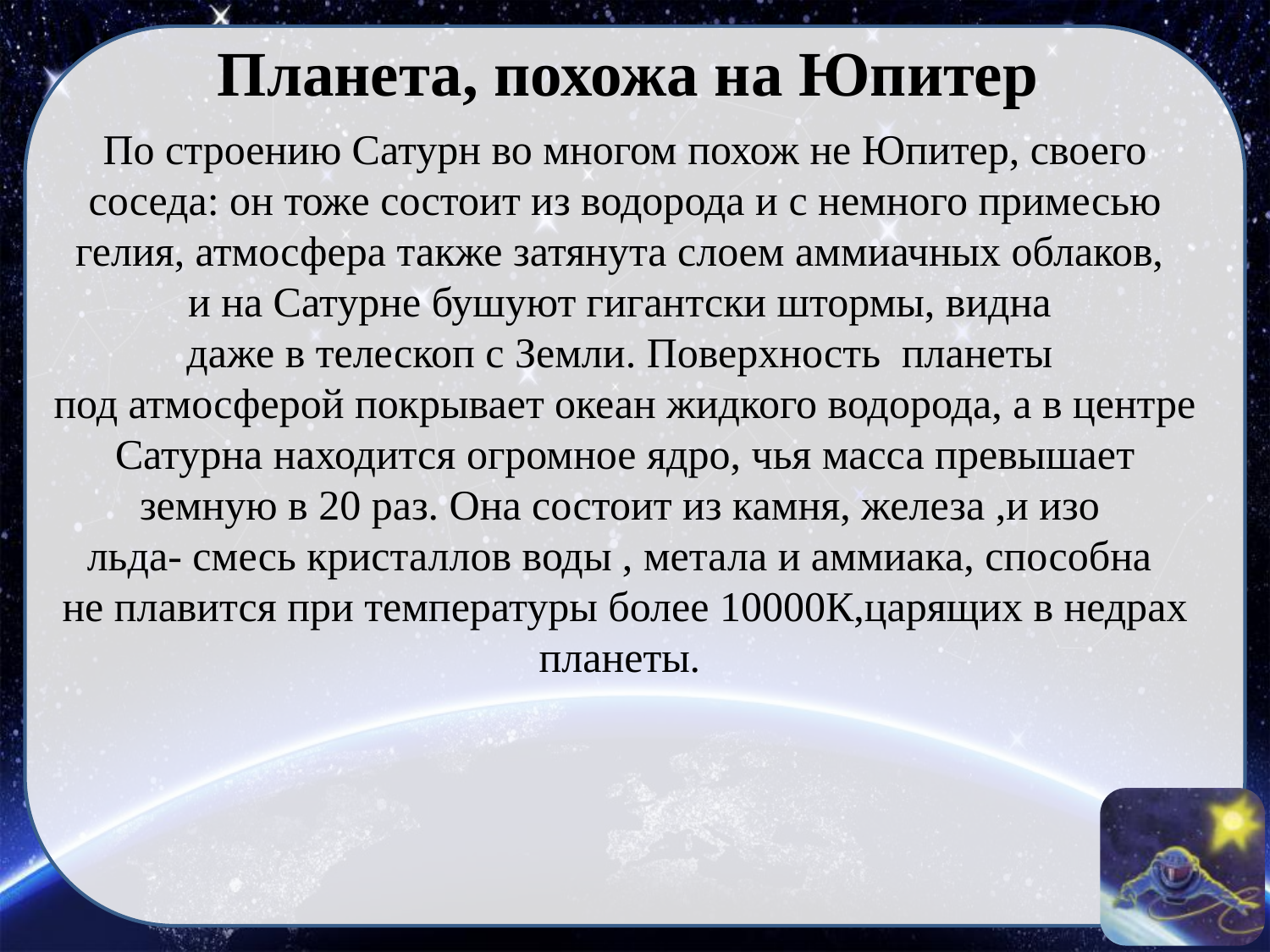

Планета, похожа на Юпитер
По строению Сатурн во многом похож не Юпитер, своего соседа: он тоже состоит из водорода и с немного примесью гелия, атмосфера также затянута слоем аммиачных облаков,
и на Сатурне бушуют гигантски штормы, видна
даже в телескоп с Земли. Поверхность  планеты
под атмосферой покрывает океан жидкого водорода, а в центре Сатурна находится огромное ядро, чья масса превышает земную в 20 раз. Она состоит из камня, железа ,и изо
льда- смесь кристаллов воды , метала и аммиака, способна
не плавится при температуры более 10000К,царящих в недрах планеты.